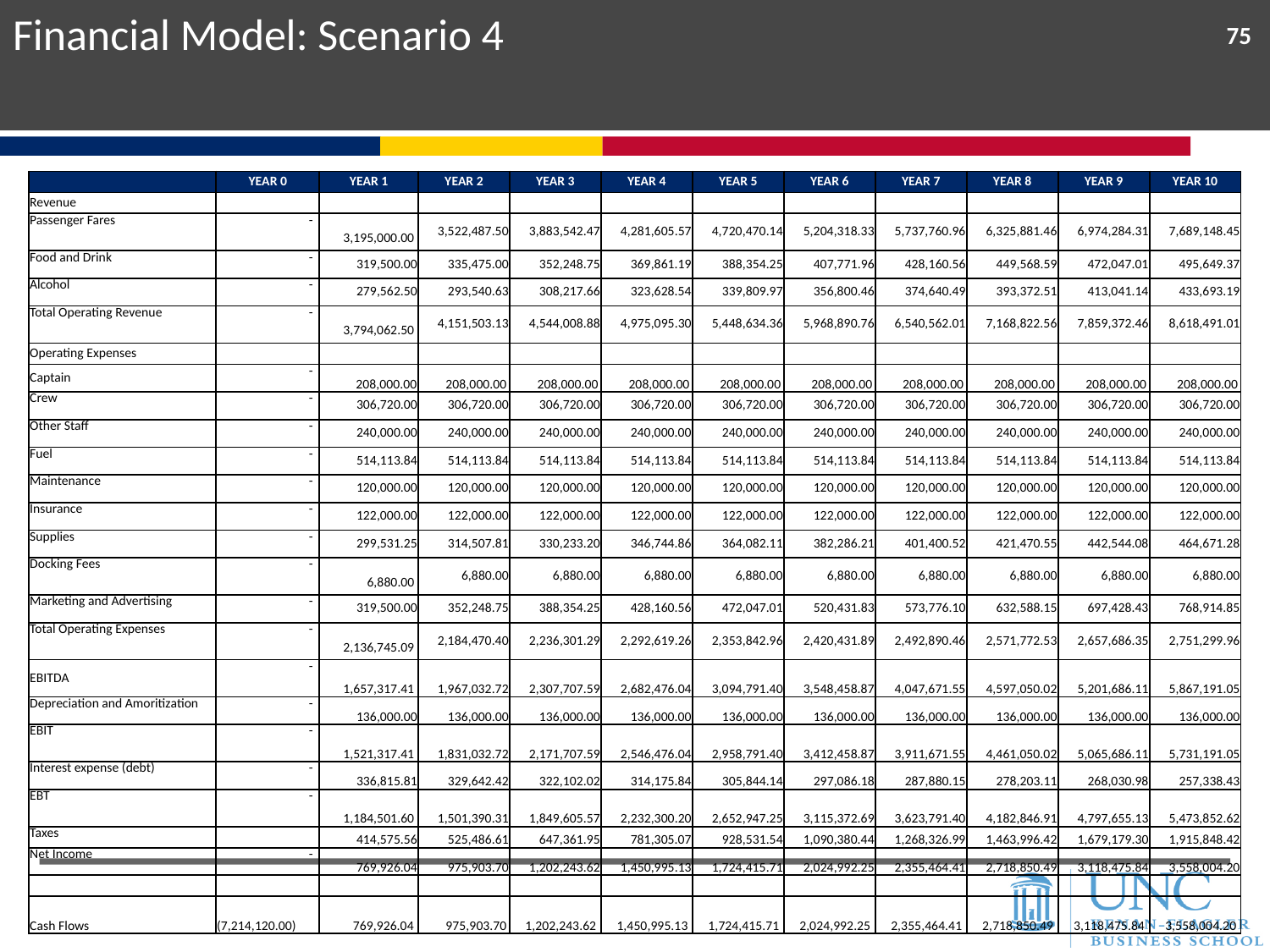

Financial Model: Scenario 4
75
|  | YEAR 0 | YEAR 1 | YEAR 2 | YEAR 3 | YEAR 4 | YEAR 5 | YEAR 6 | YEAR 7 | YEAR 8 | YEAR 9 | YEAR 10 |
| --- | --- | --- | --- | --- | --- | --- | --- | --- | --- | --- | --- |
| Revenue |  |  |  |  |  |  |  |  |  |  |  |
| Passenger Fares | - | 3,195,000.00 | 3,522,487.50 | 3,883,542.47 | 4,281,605.57 | 4,720,470.14 | 5,204,318.33 | 5,737,760.96 | 6,325,881.46 | 6,974,284.31 | 7,689,148.45 |
| Food and Drink | - | 319,500.00 | 335,475.00 | 352,248.75 | 369,861.19 | 388,354.25 | 407,771.96 | 428,160.56 | 449,568.59 | 472,047.01 | 495,649.37 |
| Alcohol | - | 279,562.50 | 293,540.63 | 308,217.66 | 323,628.54 | 339,809.97 | 356,800.46 | 374,640.49 | 393,372.51 | 413,041.14 | 433,693.19 |
| Total Operating Revenue | - | 3,794,062.50 | 4,151,503.13 | 4,544,008.88 | 4,975,095.30 | 5,448,634.36 | 5,968,890.76 | 6,540,562.01 | 7,168,822.56 | 7,859,372.46 | 8,618,491.01 |
| Operating Expenses |  |  |  |  |  |  |  |  |  |  |  |
| Captain | - | 208,000.00 | 208,000.00 | 208,000.00 | 208,000.00 | 208,000.00 | 208,000.00 | 208,000.00 | 208,000.00 | 208,000.00 | 208,000.00 |
| Crew | - | 306,720.00 | 306,720.00 | 306,720.00 | 306,720.00 | 306,720.00 | 306,720.00 | 306,720.00 | 306,720.00 | 306,720.00 | 306,720.00 |
| Other Staff | - | 240,000.00 | 240,000.00 | 240,000.00 | 240,000.00 | 240,000.00 | 240,000.00 | 240,000.00 | 240,000.00 | 240,000.00 | 240,000.00 |
| Fuel | - | 514,113.84 | 514,113.84 | 514,113.84 | 514,113.84 | 514,113.84 | 514,113.84 | 514,113.84 | 514,113.84 | 514,113.84 | 514,113.84 |
| Maintenance | - | 120,000.00 | 120,000.00 | 120,000.00 | 120,000.00 | 120,000.00 | 120,000.00 | 120,000.00 | 120,000.00 | 120,000.00 | 120,000.00 |
| Insurance | - | 122,000.00 | 122,000.00 | 122,000.00 | 122,000.00 | 122,000.00 | 122,000.00 | 122,000.00 | 122,000.00 | 122,000.00 | 122,000.00 |
| Supplies | - | 299,531.25 | 314,507.81 | 330,233.20 | 346,744.86 | 364,082.11 | 382,286.21 | 401,400.52 | 421,470.55 | 442,544.08 | 464,671.28 |
| Docking Fees | - | 6,880.00 | 6,880.00 | 6,880.00 | 6,880.00 | 6,880.00 | 6,880.00 | 6,880.00 | 6,880.00 | 6,880.00 | 6,880.00 |
| Marketing and Advertising | - | 319,500.00 | 352,248.75 | 388,354.25 | 428,160.56 | 472,047.01 | 520,431.83 | 573,776.10 | 632,588.15 | 697,428.43 | 768,914.85 |
| Total Operating Expenses | - | 2,136,745.09 | 2,184,470.40 | 2,236,301.29 | 2,292,619.26 | 2,353,842.96 | 2,420,431.89 | 2,492,890.46 | 2,571,772.53 | 2,657,686.35 | 2,751,299.96 |
| EBITDA | - | 1,657,317.41 | 1,967,032.72 | 2,307,707.59 | 2,682,476.04 | 3,094,791.40 | 3,548,458.87 | 4,047,671.55 | 4,597,050.02 | 5,201,686.11 | 5,867,191.05 |
| Depreciation and Amoritization | - | 136,000.00 | 136,000.00 | 136,000.00 | 136,000.00 | 136,000.00 | 136,000.00 | 136,000.00 | 136,000.00 | 136,000.00 | 136,000.00 |
| EBIT | - | 1,521,317.41 | 1,831,032.72 | 2,171,707.59 | 2,546,476.04 | 2,958,791.40 | 3,412,458.87 | 3,911,671.55 | 4,461,050.02 | 5,065,686.11 | 5,731,191.05 |
| Interest expense (debt) | - | 336,815.81 | 329,642.42 | 322,102.02 | 314,175.84 | 305,844.14 | 297,086.18 | 287,880.15 | 278,203.11 | 268,030.98 | 257,338.43 |
| EBT | - | 1,184,501.60 | 1,501,390.31 | 1,849,605.57 | 2,232,300.20 | 2,652,947.25 | 3,115,372.69 | 3,623,791.40 | 4,182,846.91 | 4,797,655.13 | 5,473,852.62 |
| Taxes |  | 414,575.56 | 525,486.61 | 647,361.95 | 781,305.07 | 928,531.54 | 1,090,380.44 | 1,268,326.99 | 1,463,996.42 | 1,679,179.30 | 1,915,848.42 |
| Net Income | - | 769,926.04 | 975,903.70 | 1,202,243.62 | 1,450,995.13 | 1,724,415.71 | 2,024,992.25 | 2,355,464.41 | 2,718,850.49 | 3,118,475.84 | 3,558,004.20 |
|  |  |  |  |  |  |  |  |  |  |  |  |
| Cash Flows | (7,214,120.00) | 769,926.04 | 975,903.70 | 1,202,243.62 | 1,450,995.13 | 1,724,415.71 | 2,024,992.25 | 2,355,464.41 | 2,718,850.49 | 3,118,475.84 | 3,558,004.20 |